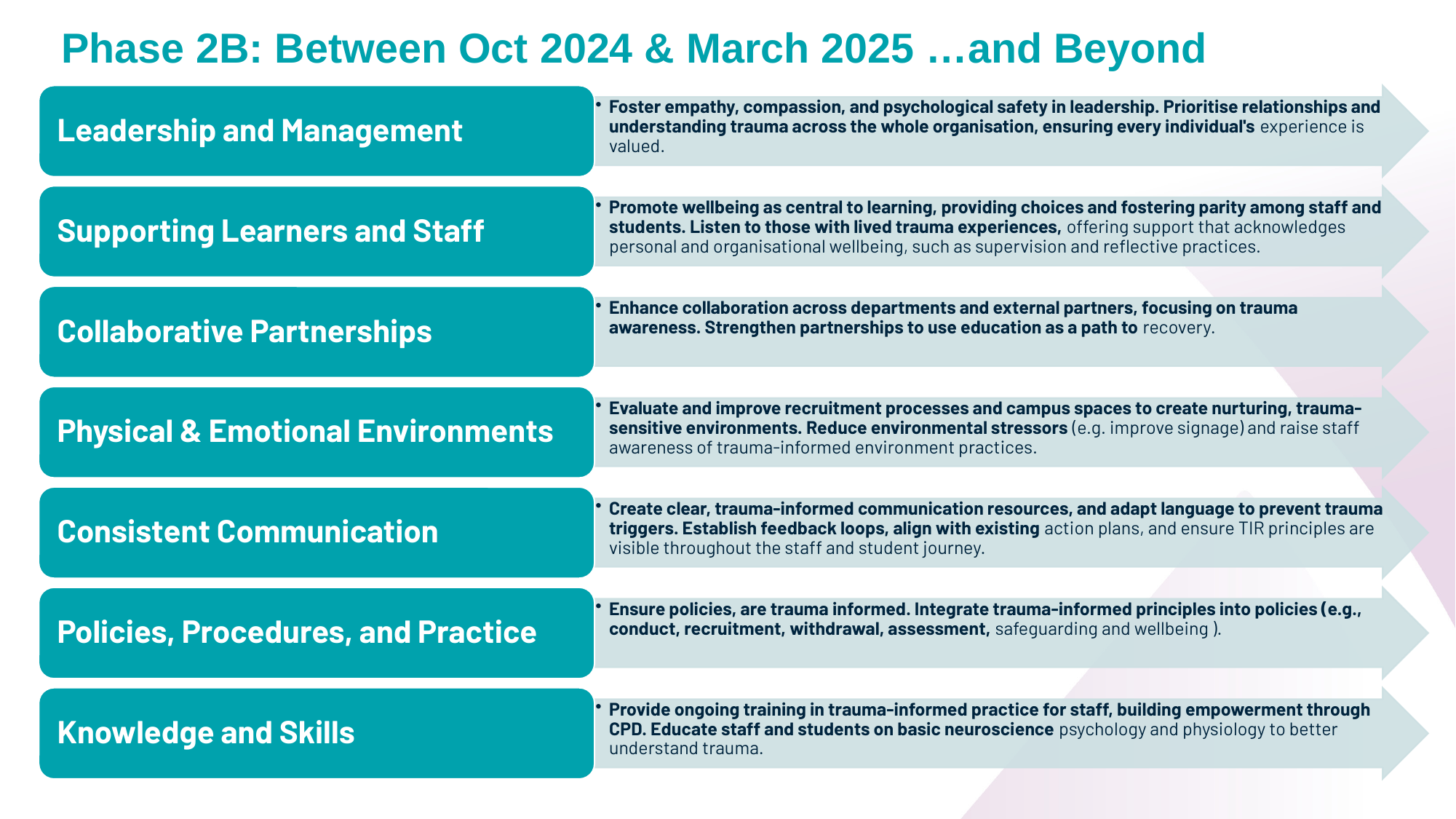

Phase 2B: Between Oct 2024 & March 2025 …and Beyond
Foster empathy, compassion, and psychological safety in leadership. Prioritise relationships and understanding trauma across the whole organisation, ensuring every individual's experience is valued.
Leadership and Management
Promote wellbeing as central to learning, providing choices and fostering parity among staff and students. Listen to those with lived trauma experiences, offering support that acknowledges personal and organisational wellbeing, such as supervision and reflective practices.
Supporting Learners and Staff
Enhance collaboration across departments and external partners, focusing on trauma awareness. Strengthen partnerships to use education as a path to recovery.
Collaborative Partnerships
Evaluate and improve recruitment processes and campus spaces to create nurturing, trauma-sensitive environments. Reduce environmental stressors (e.g. improve signage) and raise staff awareness of trauma-informed environment practices.
Physical & Emotional Environments
Create clear, trauma-informed communication resources, and adapt language to prevent trauma triggers. Establish feedback loops, align with existing action plans, and ensure TIR principles are visible throughout the staff and student journey.
Consistent Communication
Ensure policies, are trauma informed. Integrate trauma-informed principles into policies (e.g., conduct, recruitment, withdrawal, assessment, safeguarding and wellbeing ).
Policies, Procedures, and Practice
Provide ongoing training in trauma-informed practice for staff, building empowerment through CPD. Educate staff and students on basic neuroscience psychology and physiology to better understand trauma.
Knowledge and Skills